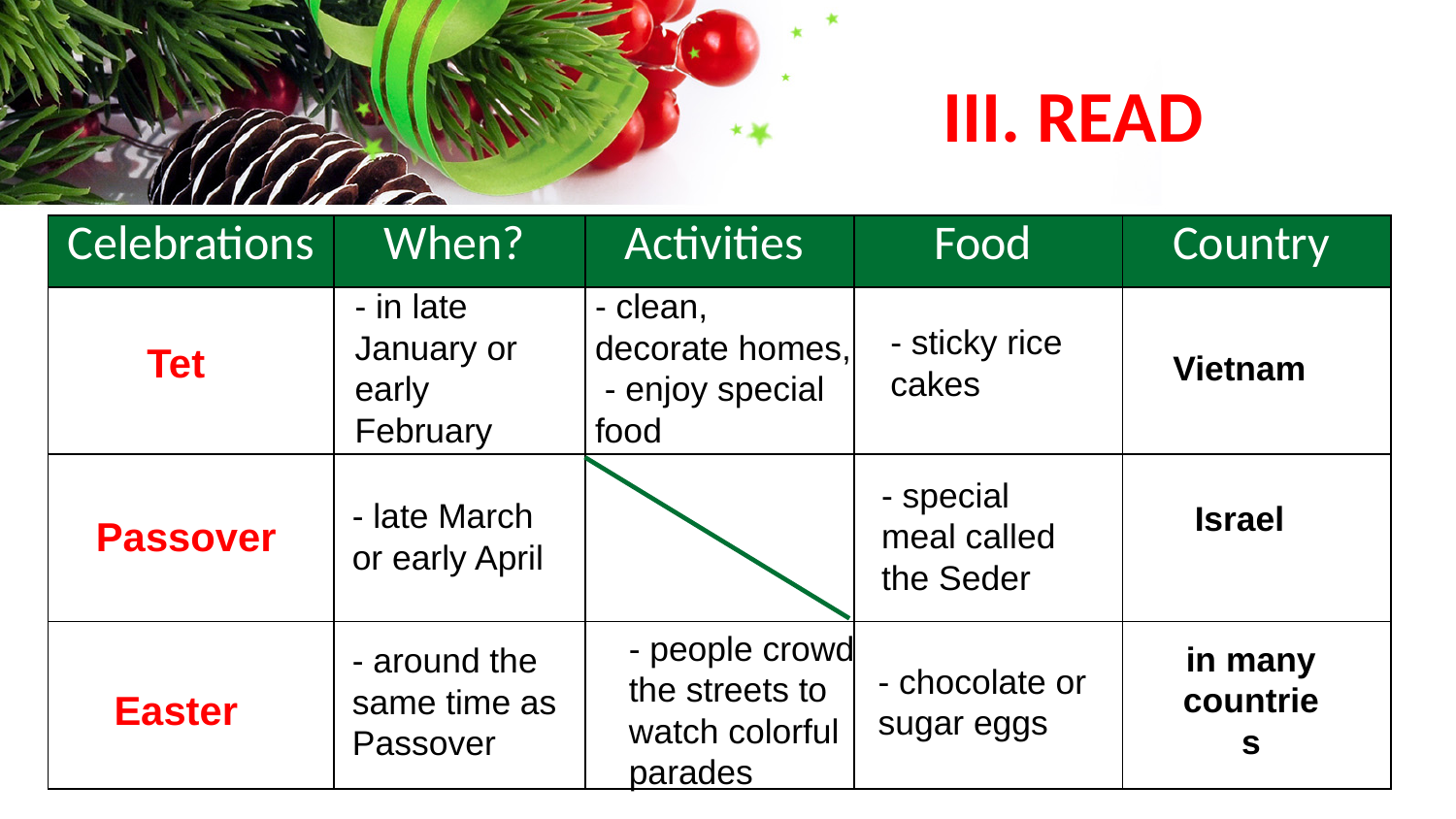

# III. READ
| Celebrations | When? | Activities | Food | Country |
| --- | --- | --- | --- | --- |
|  |  |  |  |  |
|  |  |  |  |  |
|  |  |  |  |  |
- clean,
decorate homes,
 - enjoy special food
- sticky rice cakes
- in late January or early February
Tet
Vietnam

- special meal called the Seder
- late March
or early April
Israel
Passover
- people crowd the streets to watch colorful  parades
- around the
same time as
Passover
in many countries
- chocolate or sugar eggs
Easter